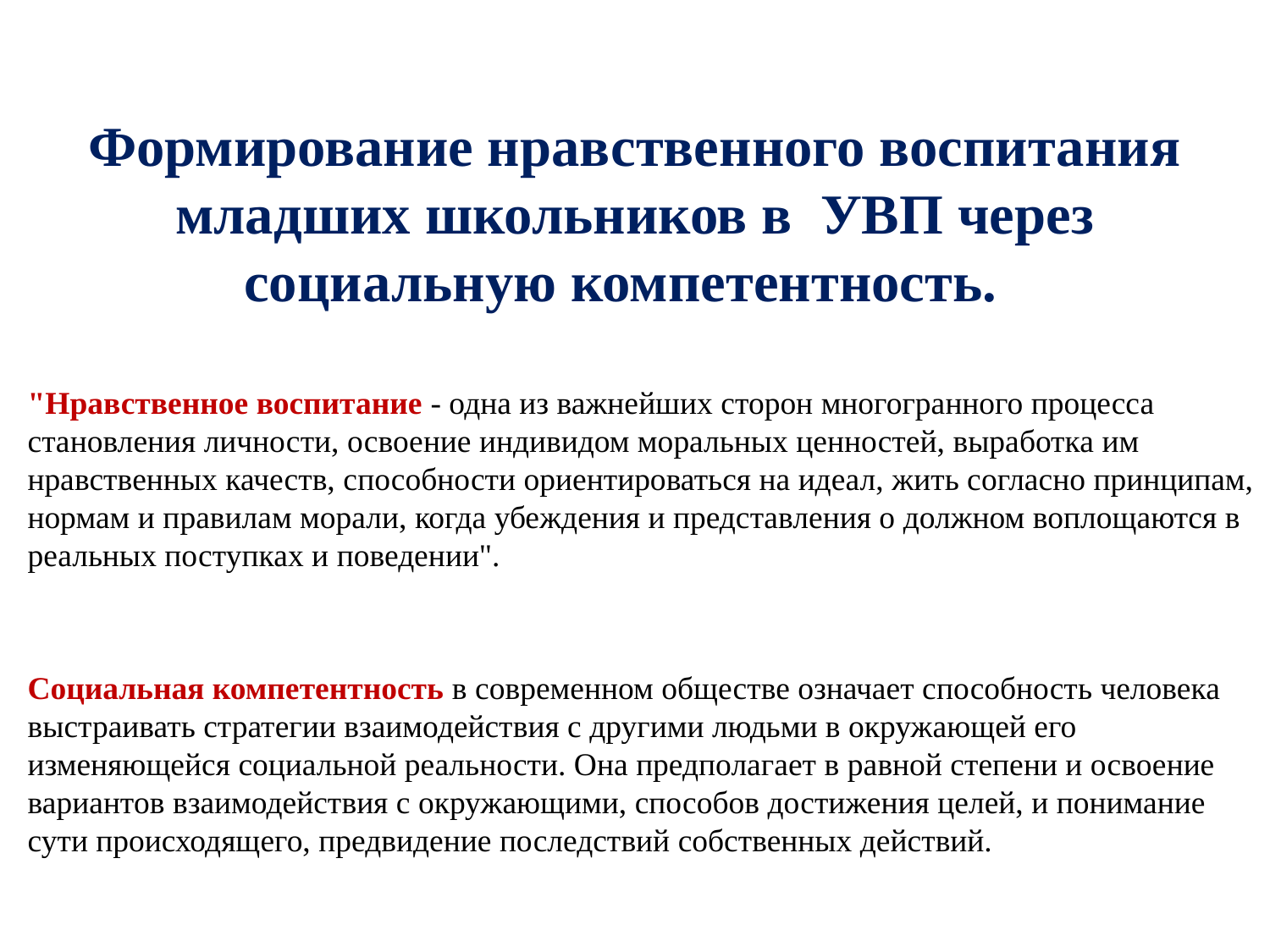

# Формирование нравственного воспитания младших школьников в  УВП через социальную компетентность.
"Нравственное воспитание - одна из важнейших сторон многогранного процесса становления личности, освоение индивидом моральных ценностей, выработка им нравственных качеств, способности ориентироваться на идеал, жить согласно принципам, нормам и правилам морали, когда убеждения и представления о должном воплощаются в реальных поступках и поведении".

Социальная компетентность в современном обществе означает способность человека выстраивать стратегии взаимодействия с другими людьми в окружающей его изменяющейся социальной реальности. Она предполагает в равной степени и освоение вариантов взаимодействия с окружающими, способов достижения целей, и понимание сути происходящего, предвидение последствий собственных действий.